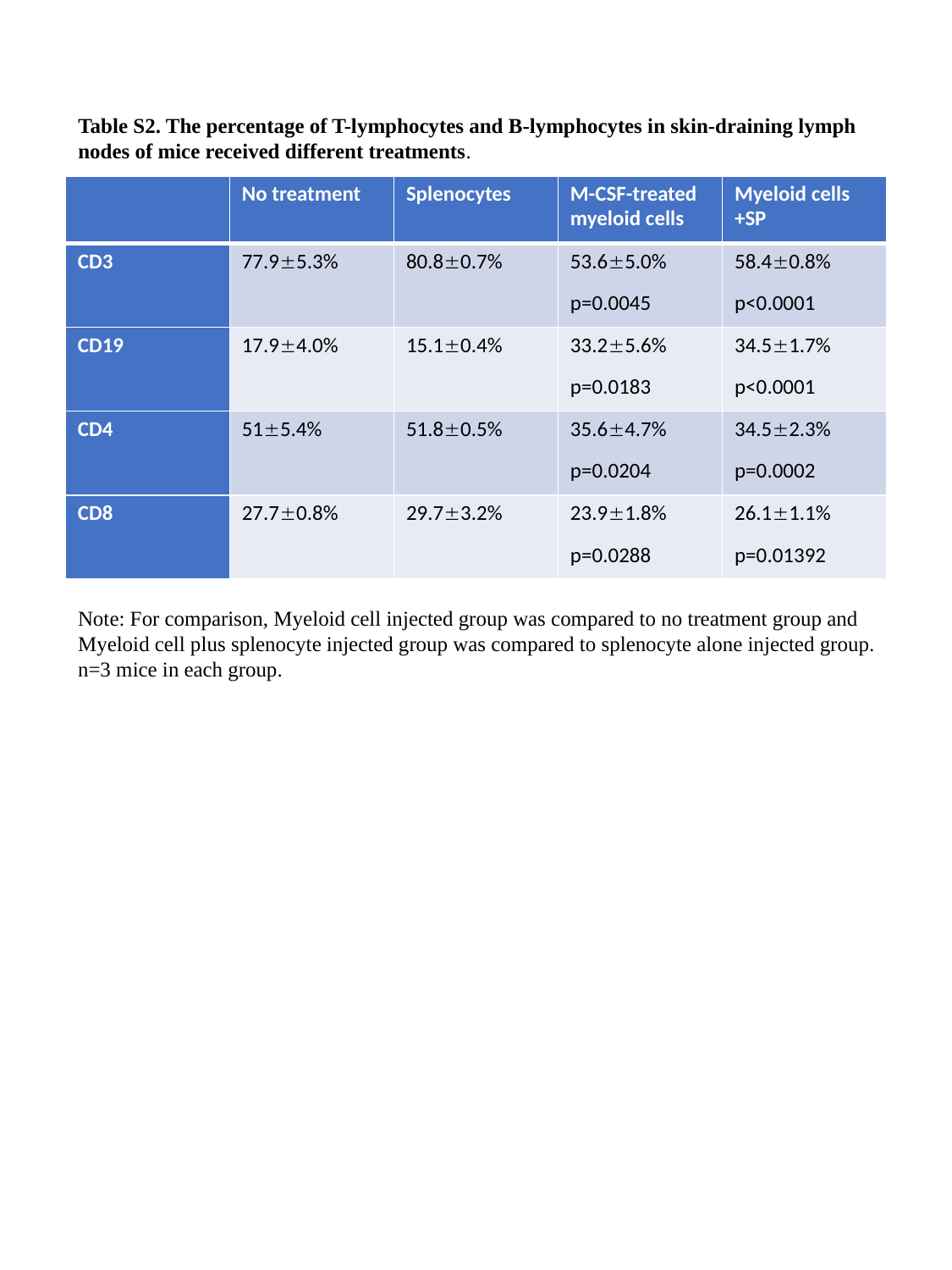

Table S2. The percentage of T-lymphocytes and B-lymphocytes in skin-draining lymph nodes of mice received different treatments.
|  | No treatment | Splenocytes | M-CSF-treated myeloid cells | Myeloid cells +SP |
| --- | --- | --- | --- | --- |
| CD3 | 77.9±5.3% | 80.8±0.7% | 53.6±5.0% p=0.0045 | 58.4±0.8% p<0.0001 |
| CD19 | 17.9±4.0% | 15.1±0.4% | 33.2±5.6% p=0.0183 | 34.5±1.7% p<0.0001 |
| CD4 | 51±5.4% | 51.8±0.5% | 35.6±4.7% p=0.0204 | 34.5±2.3% p=0.0002 |
| CD8 | 27.7±0.8% | 29.7±3.2% | 23.9±1.8% p=0.0288 | 26.1±1.1% p=0.01392 |
Note: For comparison, Myeloid cell injected group was compared to no treatment group and Myeloid cell plus splenocyte injected group was compared to splenocyte alone injected group. n=3 mice in each group.